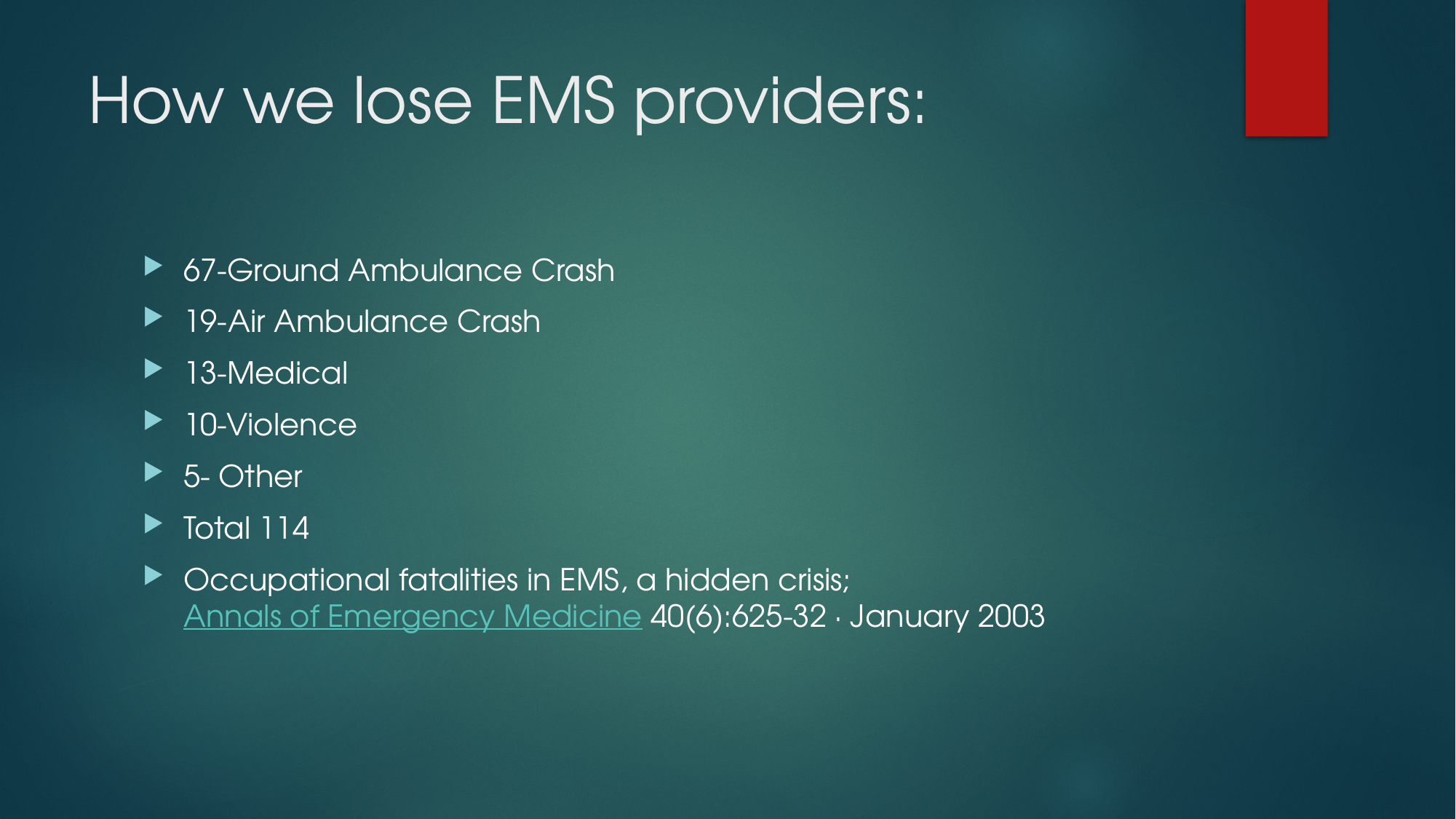

# How we lose EMS providers:
67-Ground Ambulance Crash
19-Air Ambulance Crash
13-Medical
10-Violence
5- Other
Total 114
Occupational fatalities in EMS, a hidden crisis; Annals of Emergency Medicine 40(6):625-32 · January 2003